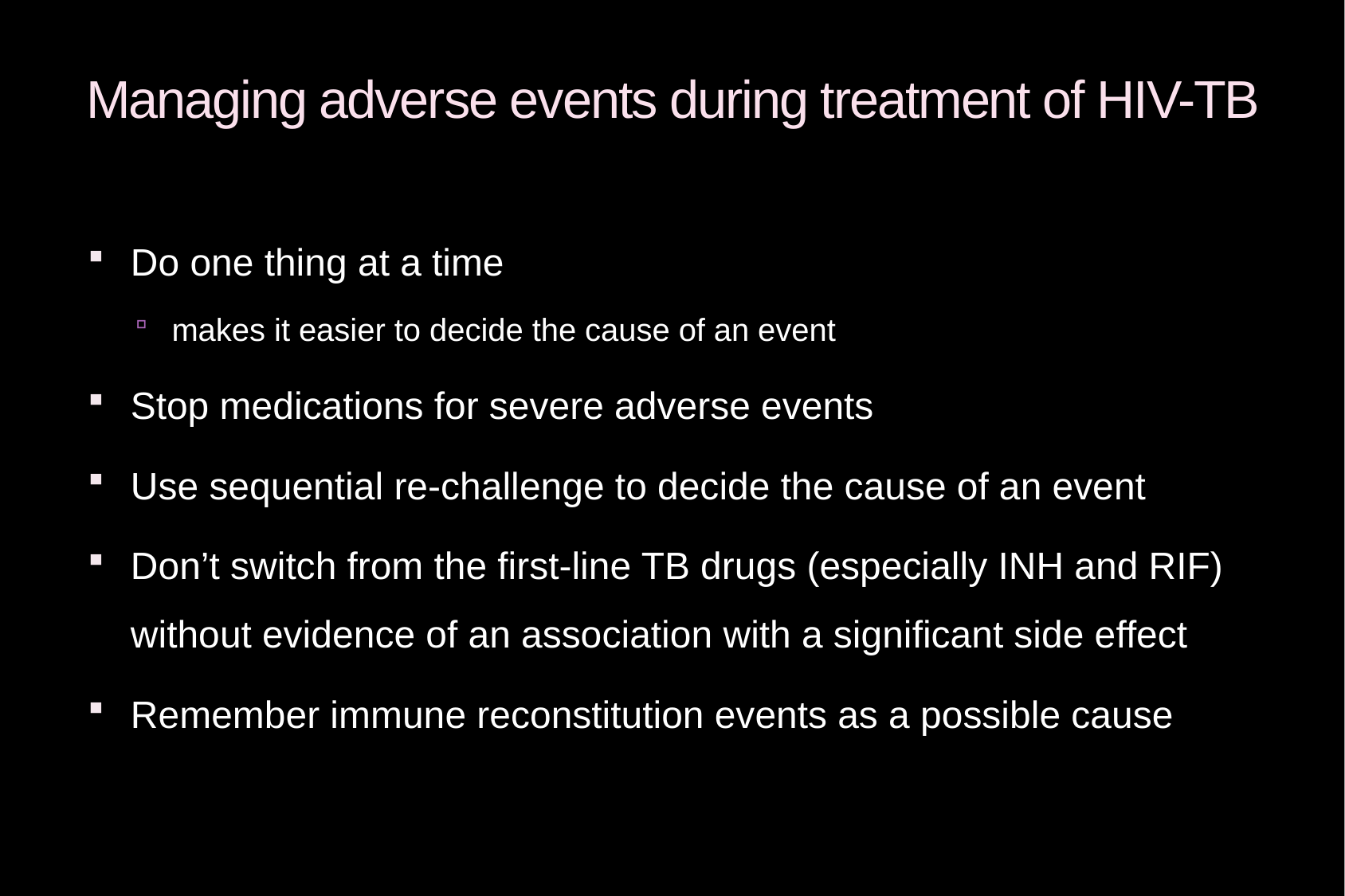

# Managing adverse events during treatment of HIV-TB
Do one thing at a time
makes it easier to decide the cause of an event
Stop medications for severe adverse events
Use sequential re-challenge to decide the cause of an event
Don’t switch from the first-line TB drugs (especially INH and RIF) without evidence of an association with a significant side effect
Remember immune reconstitution events as a possible cause